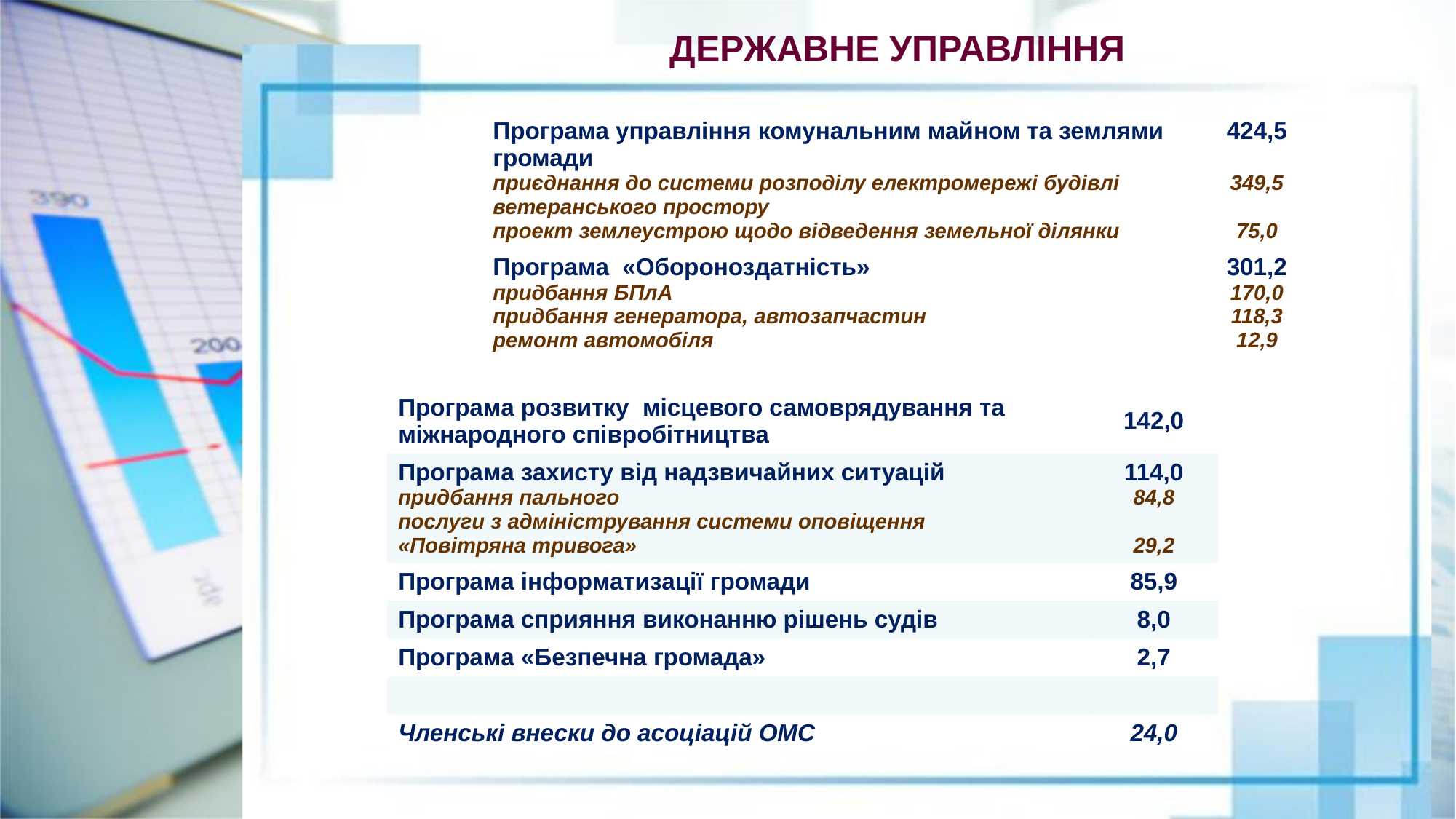

ДЕРЖАВНЕ УПРАВЛІННЯ
| Програма управління комунальним майном та землями громади приєднання до системи розподілу електромережі будівлі ветеранського простору проект землеустрою щодо відведення земельної ділянки | 424,5 349,5 75,0 |
| --- | --- |
| Програма «Обороноздатність» придбання БПлА придбання генератора, автозапчастин ремонт автомобіля | 301,2 170,0 118,3 12,9 |
| Програма розвитку місцевого самоврядування та міжнародного співробітництва | 142,0 |
| --- | --- |
| Програма захисту від надзвичайних ситуацій придбання пального послуги з адміністрування системи оповіщення «Повітряна тривога» | 114,0 84,8 29,2 |
| Програма інформатизації громади | 85,9 |
| Програма сприяння виконанню рішень судів | 8,0 |
| Програма «Безпечна громада» | 2,7 |
|  |  |
| Членські внески до асоціацій ОМС | 24,0 |